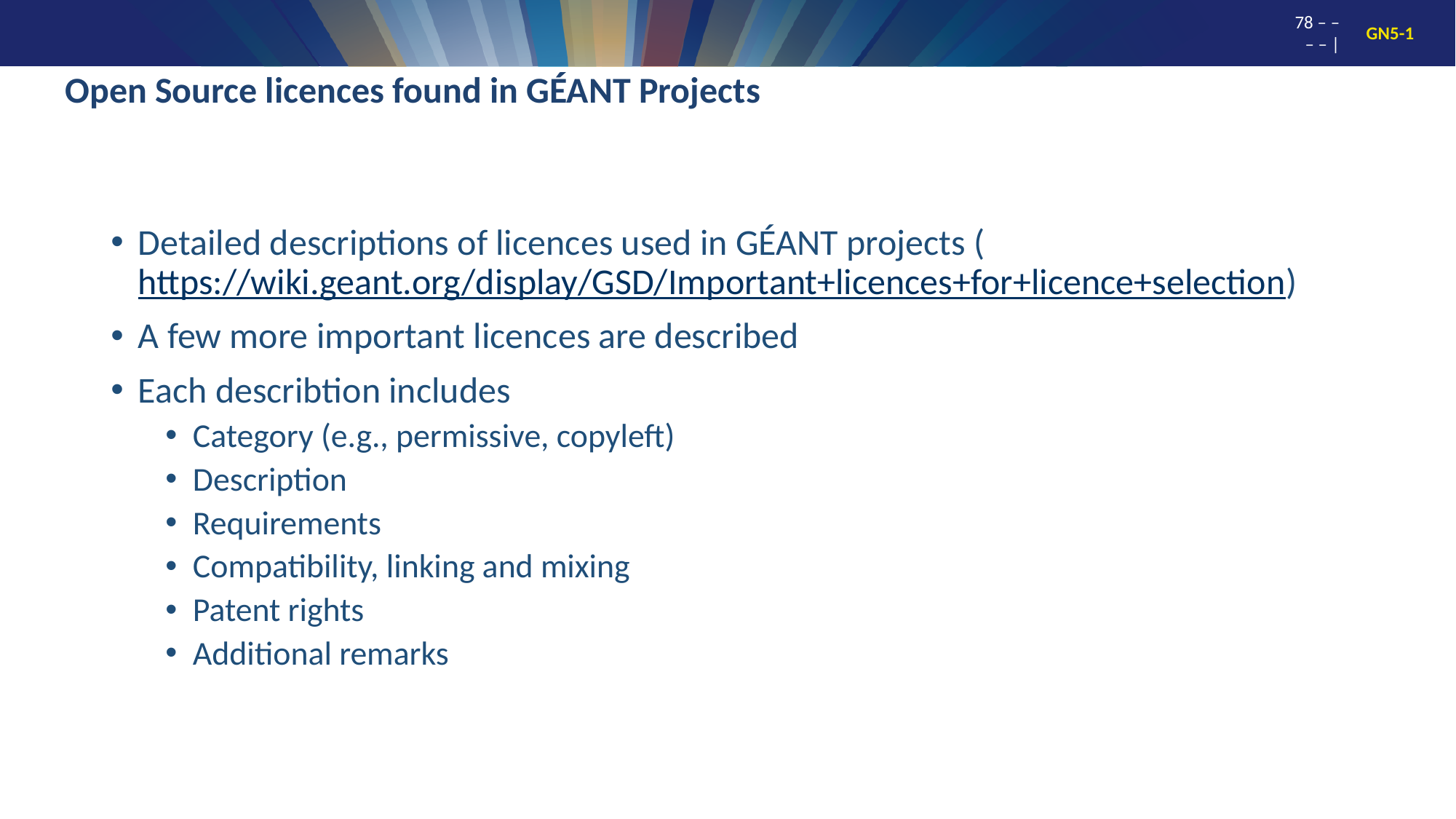

# Open Source licences found in GÉANT Projects
Detailed descriptions of licences used in GÉANT projects (https://wiki.geant.org/display/GSD/Important+licences+for+licence+selection)
A few more important licences are described
Each describtion includes
Category (e.g., permissive, copyleft)
Description
Requirements
Compatibility, linking and mixing
Patent rights
Additional remarks
78